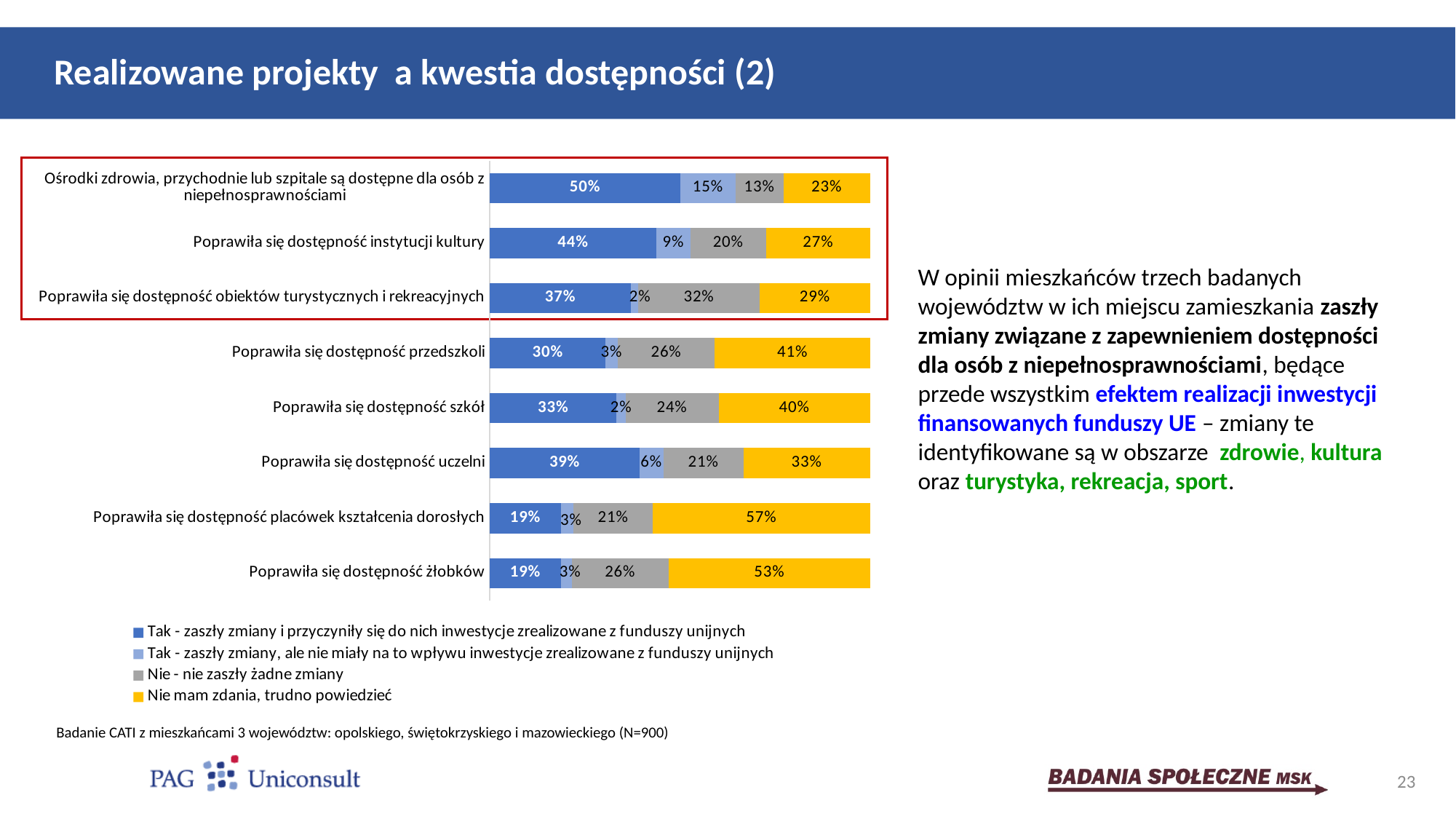

# Realizowane projekty  a kwestia dostępności (2)

### Chart

| Category | Tak - zaszły zmiany i przyczyniły się do nich inwestycje zrealizowane z funduszy unijnych | Tak - zaszły zmiany, ale nie miały na to wpływu inwestycje zrealizowane z funduszy unijnych | Nie - nie zaszły żadne zmiany | Nie mam zdania, trudno powiedzieć |
|---|---|---|---|---|
| Ośrodki zdrowia, przychodnie lub szpitale są dostępne dla osób z niepełnosprawnościami | 0.5006 | 0.1457 | 0.1255 | 0.2282 |
| Poprawiła się dostępność instytucji kultury | 0.4376 | 0.09 | 0.1985 | 0.2738 |
| Poprawiła się dostępność obiektów turystycznych i rekreacyjnych | 0.3707 | 0.0198 | 0.3192 | 0.2902 |
| Poprawiła się dostępność przedszkoli | 0.3042 | 0.0321 | 0.2555 | 0.4083 |
| Poprawiła się dostępność szkół | 0.3334 | 0.0244 | 0.2436 | 0.3985 |
| Poprawiła się dostępność uczelni | 0.3937 | 0.0628 | 0.2104 | 0.3331 |
| Poprawiła się dostępność placówek kształcenia dorosłych | 0.1865 | 0.0332 | 0.209 | 0.5712 |
| Poprawiła się dostępność żłobków | 0.1865 | 0.0287 | 0.2552 | 0.5296 |
W opinii mieszkańców trzech badanych województw w ich miejscu zamieszkania zaszły zmiany związane z zapewnieniem dostępności dla osób z niepełnosprawnościami, będące przede wszystkim efektem realizacji inwestycji finansowanych funduszy UE – zmiany te identyfikowane są w obszarze  zdrowie, kultura oraz turystyka, rekreacja, sport.
Badanie CATI z mieszkańcami 3 województw: opolskiego, świętokrzyskiego i mazowieckiego (N=900)
23